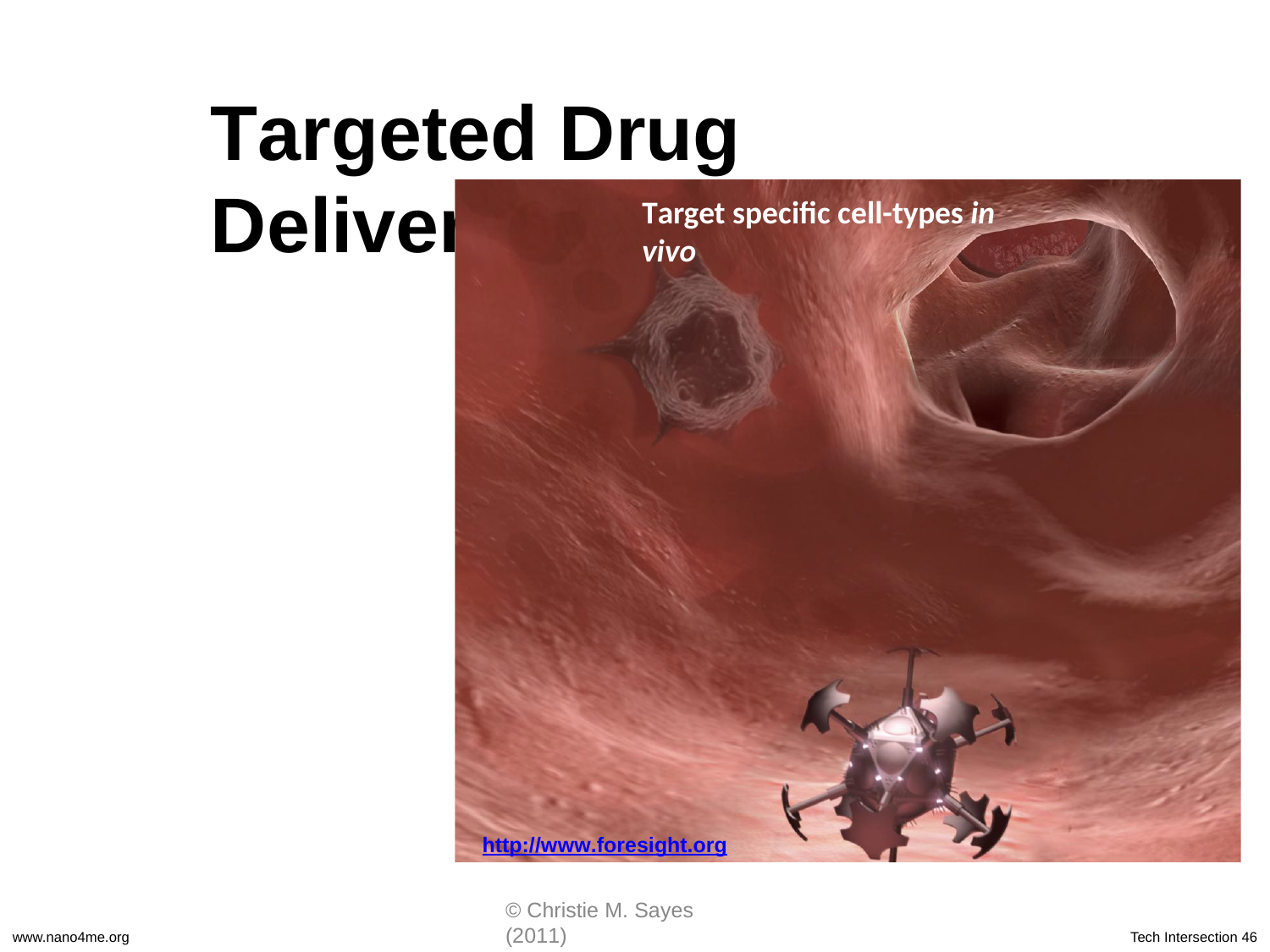

Targeted Drug Delivery

Target specific cell-types in vivo
http://www.foresight.org
© Christie M. Sayes  (2011)